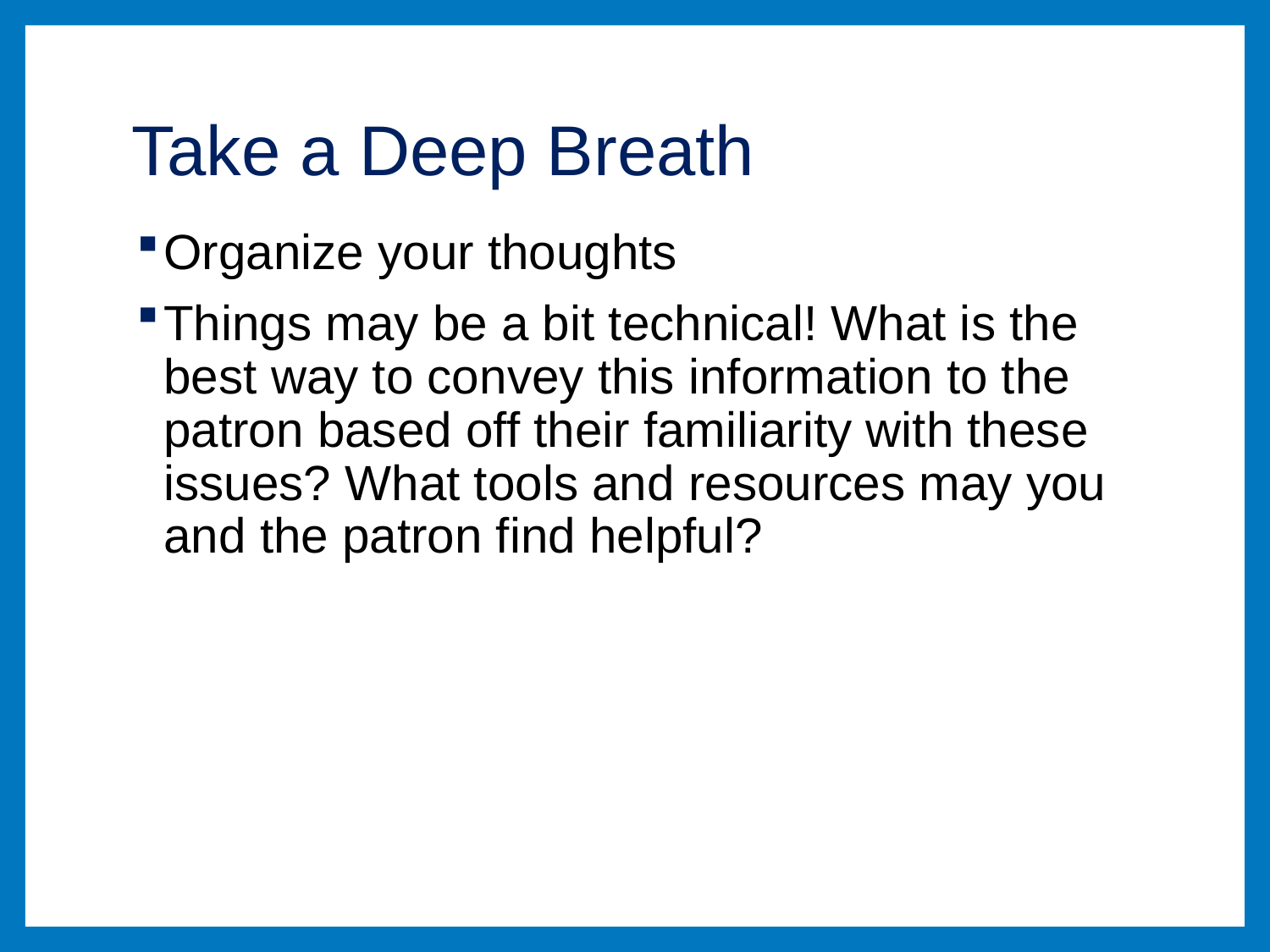

# Take a Deep Breath
Organize your thoughts
Things may be a bit technical! What is the best way to convey this information to the patron based off their familiarity with these issues? What tools and resources may you and the patron find helpful?